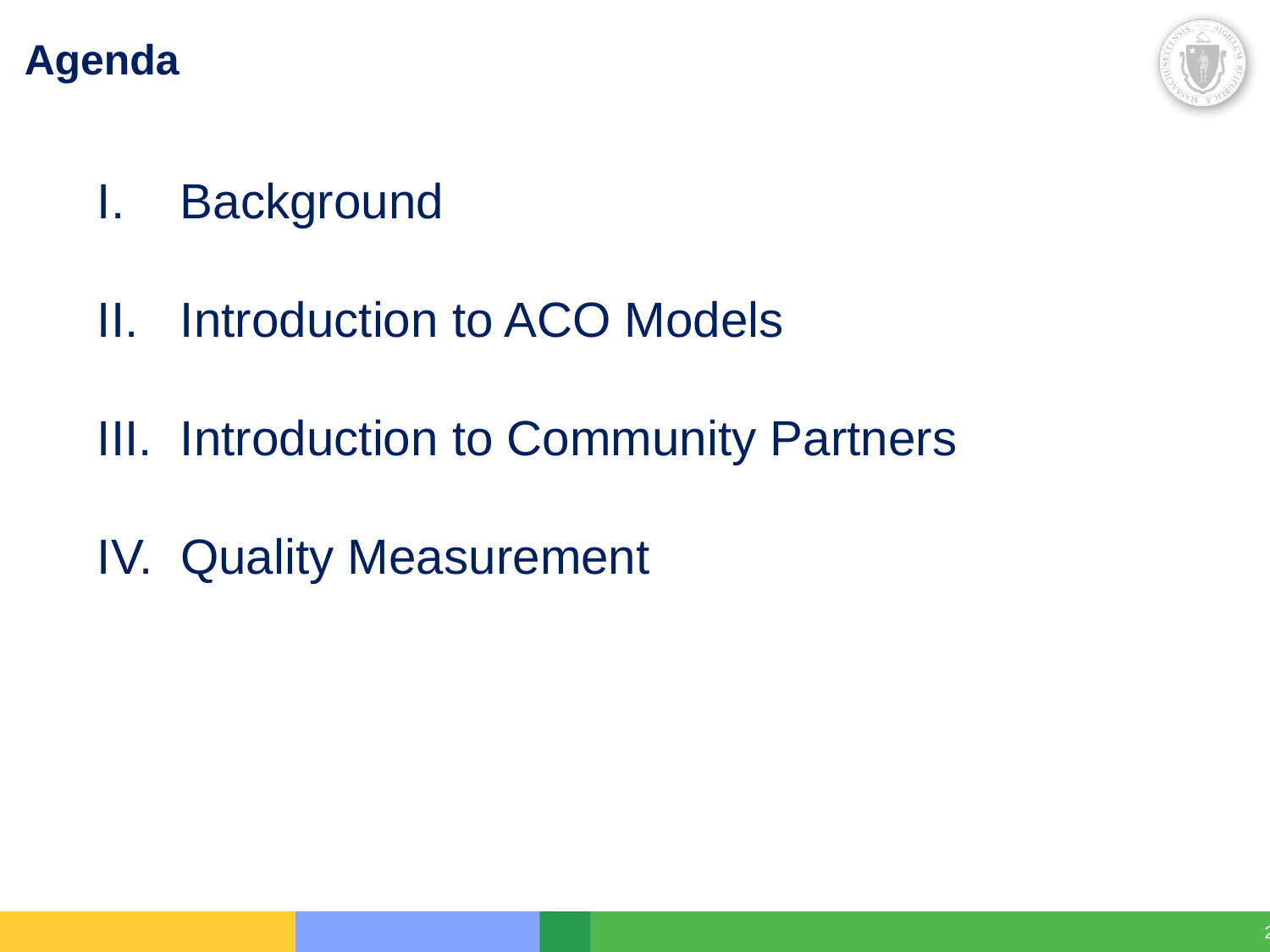

# Agenda
  Background

  Introduction to ACO Models

  Introduction to Community Partners

  Quality Measurement